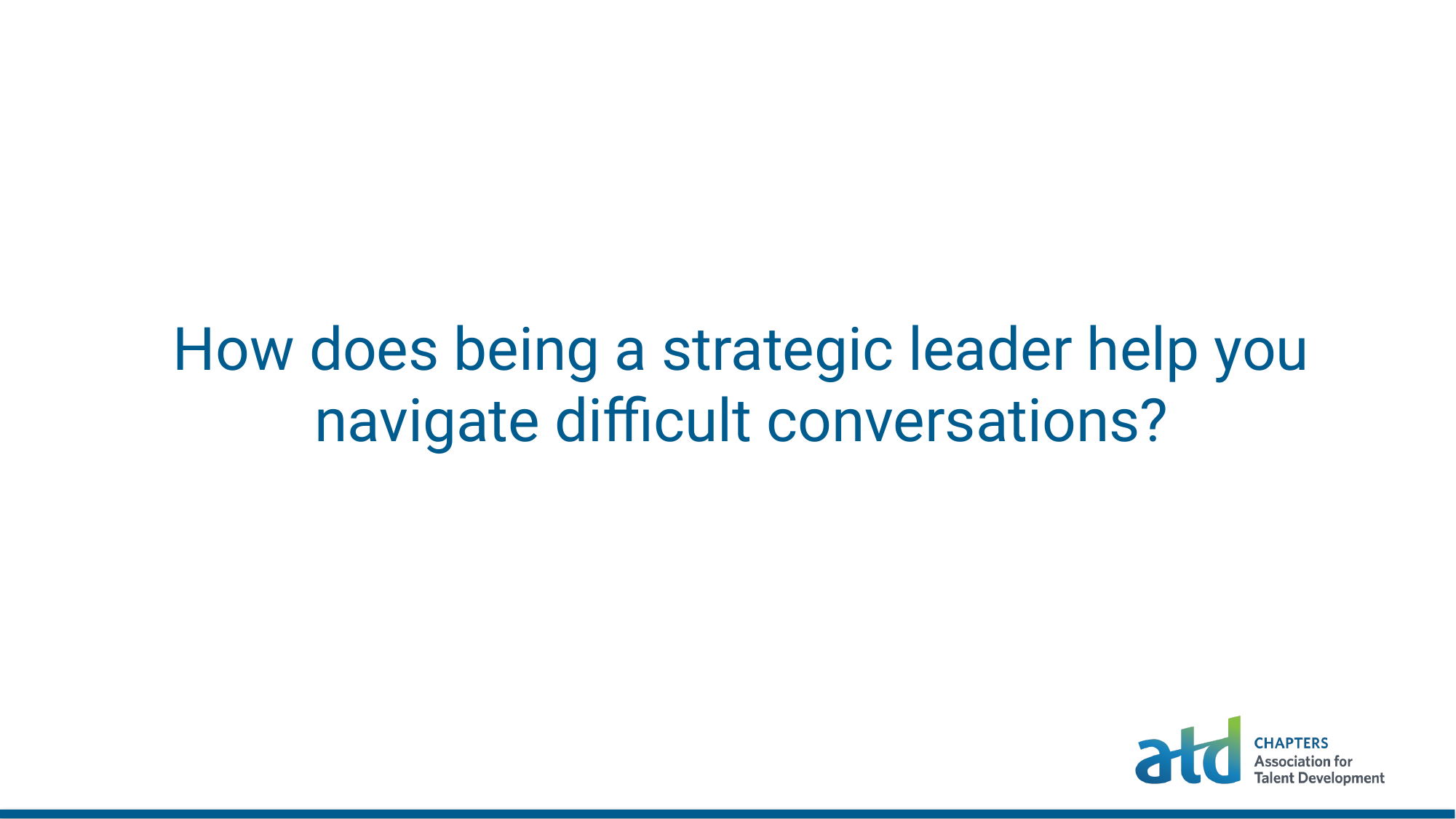

# How does being a strategic leader help you navigate difficult conversations?